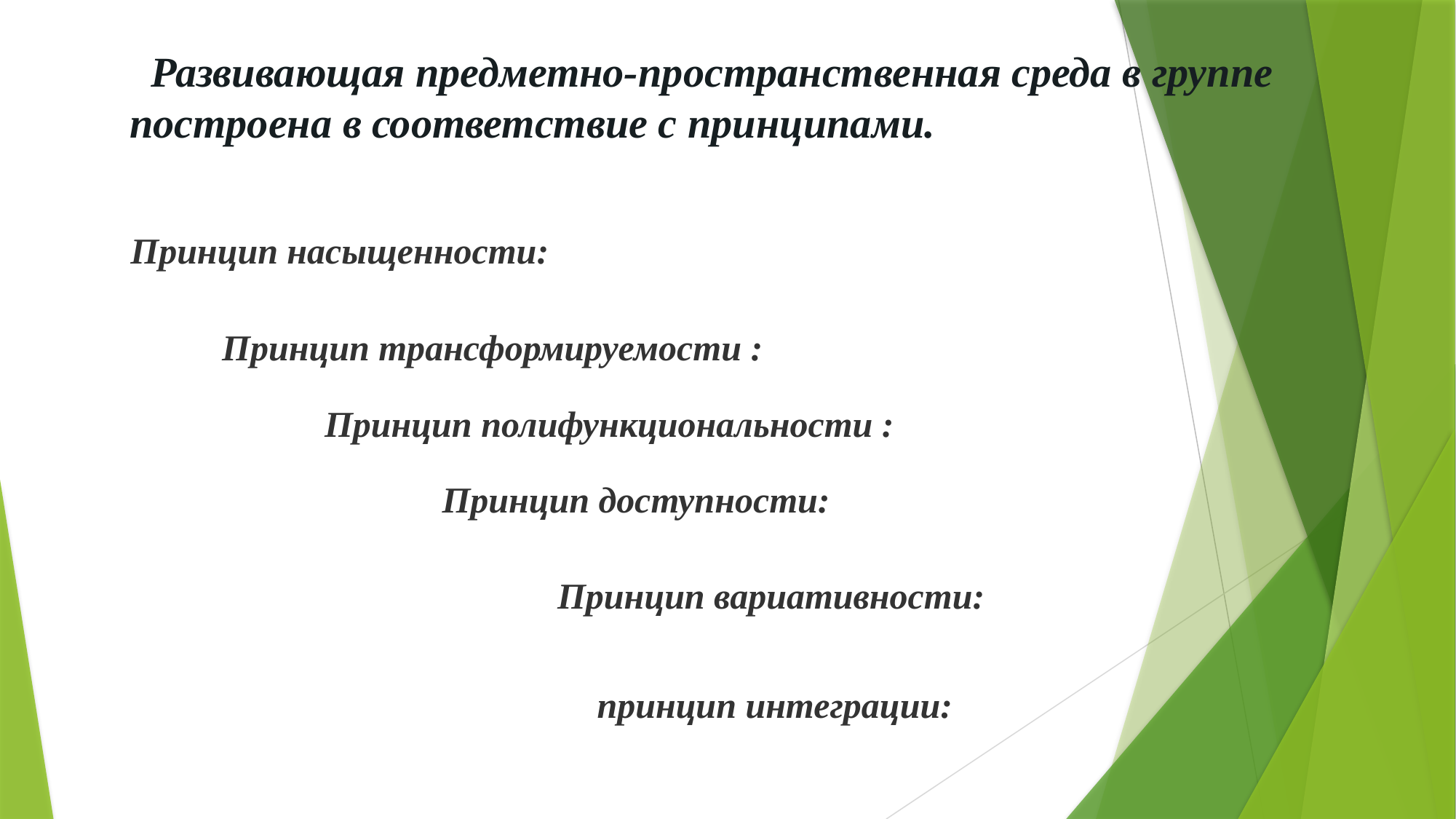

Развивающая предметно-пространственная среда в группе построена в соответствие с принципами.
   Принцип насыщенности:
  	 Принцип трансформируемости :
  		Принцип полифункциональности :
			 Принцип доступности:
 				 Принцип вариативности:
 					принцип интеграции: